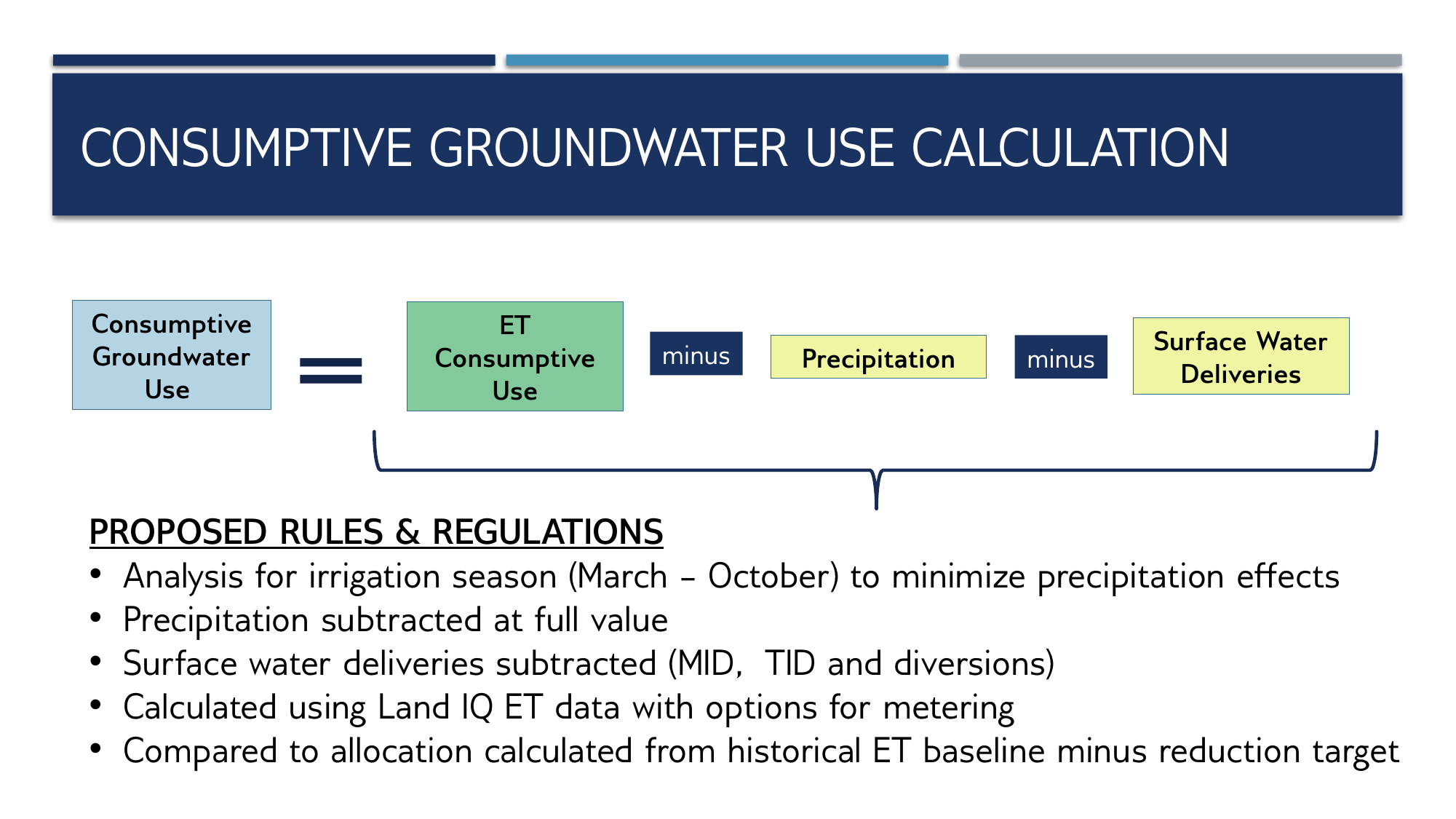

# Consumptive Groundwater Use Calculation
=
Consumptive Groundwater Use
Surface Water Deliveries
Precipitation
ET Consumptive Use
minus
minus
PROPOSED RULES & REGULATIONS
Analysis for irrigation season (March – October) to minimize precipitation effects
Precipitation subtracted at full value
Surface water deliveries subtracted (MID,  TID and diversions)
Calculated using Land IQ ET data with options for metering
Compared to allocation calculated from historical ET baseline minus reduction target